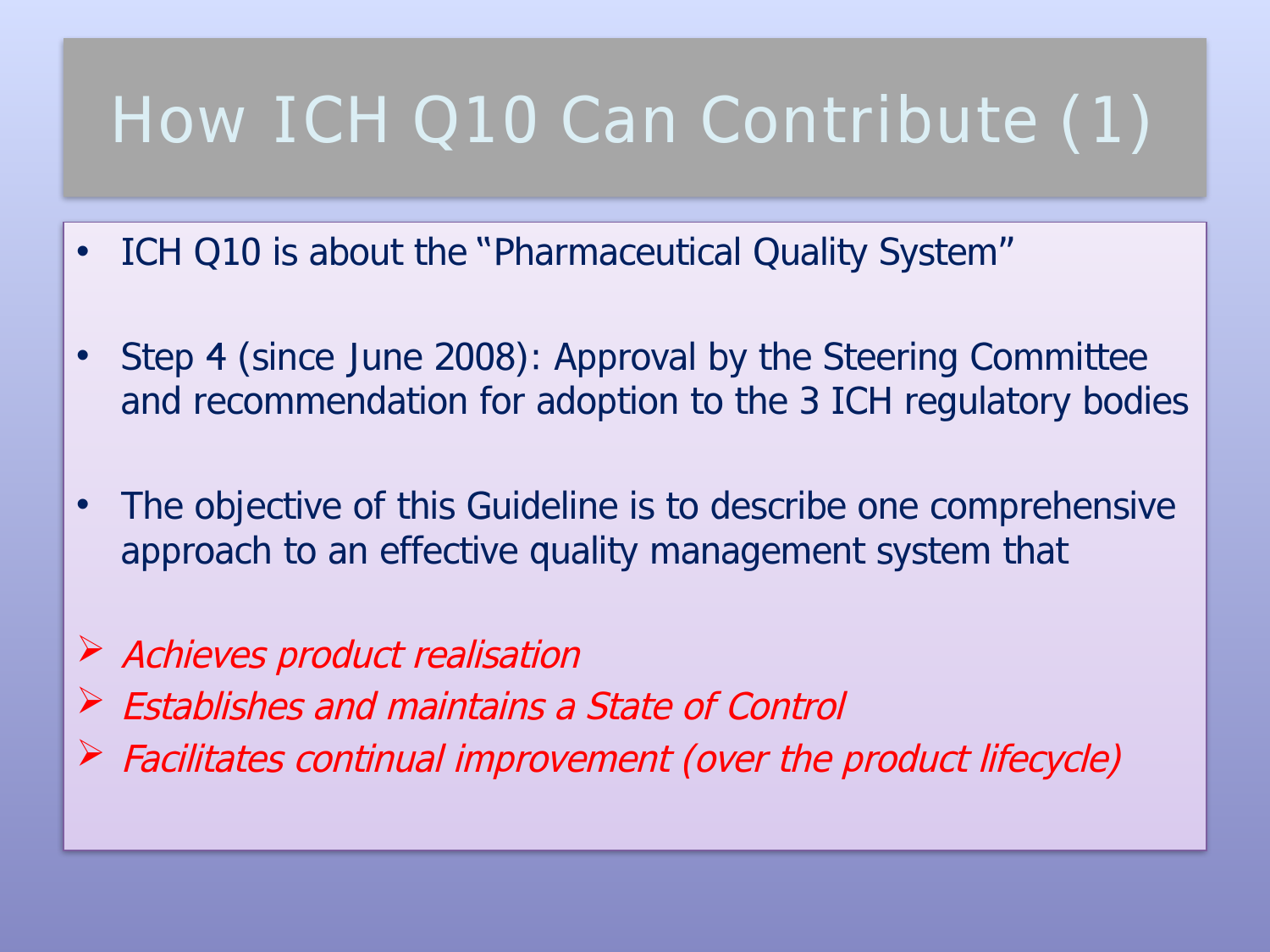

# How ICH Q10 Can Contribute (1)
ICH Q10 is about the “Pharmaceutical Quality System”

Step 4 (since June 2008): Approval by the Steering Committee and recommendation for adoption to the 3 ICH regulatory bodies

The objective of this Guideline is to describe one comprehensive approach to an effective quality management system that

Achieves product realisation
Establishes and maintains a State of Control
Facilitates continual improvement (over the product lifecycle)